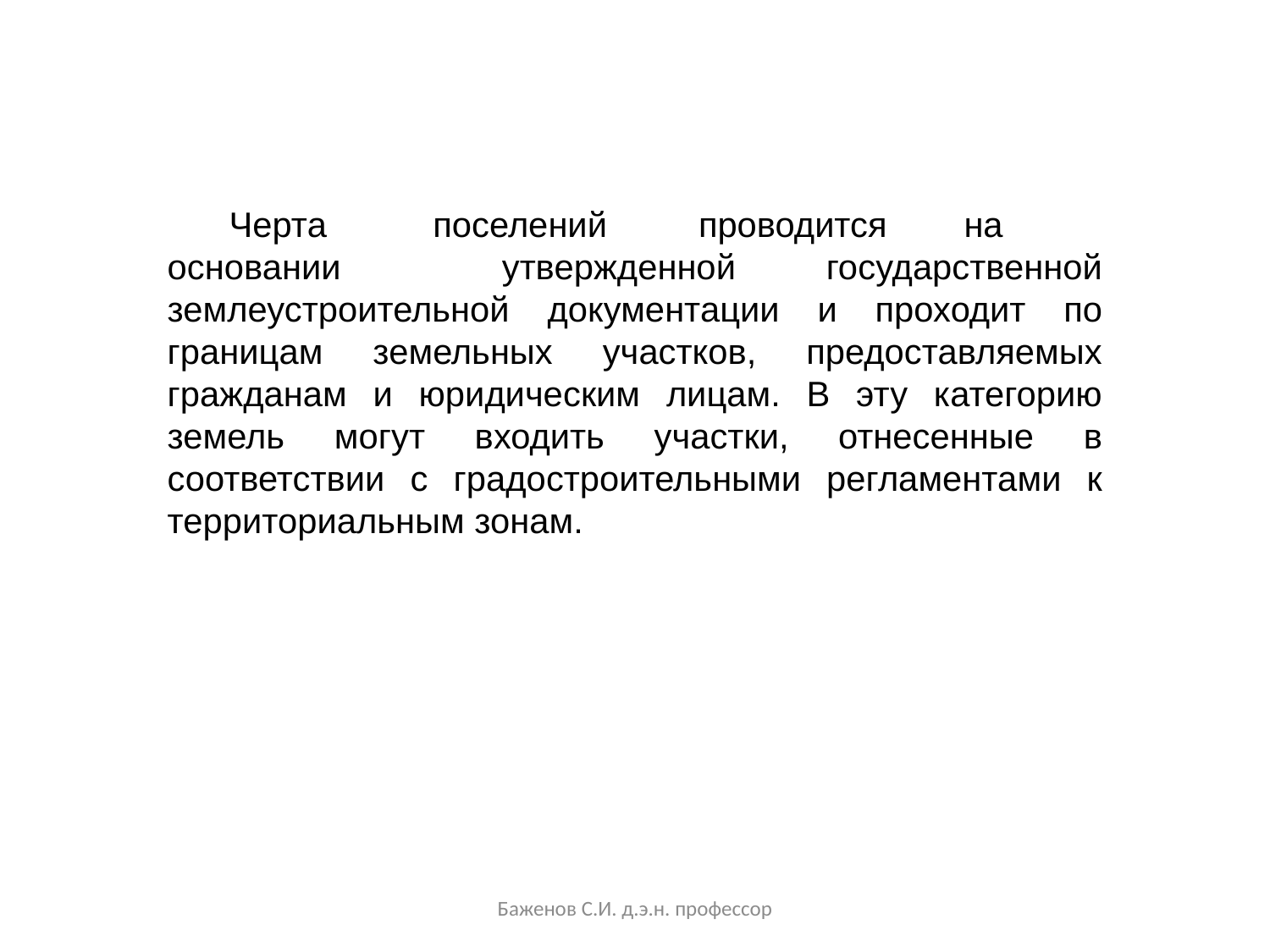

Черта 	поселений 	проводится 	на 	основании 	утвержденной государственной землеустроительной документации и проходит по границам земельных участков, предоставляемых гражданам и юридическим лицам. В эту категорию земель могут входить участки, отнесенные в соответствии с градостроительными регламентами к территориальным зонам.
Баженов С.И. д.э.н. профессор